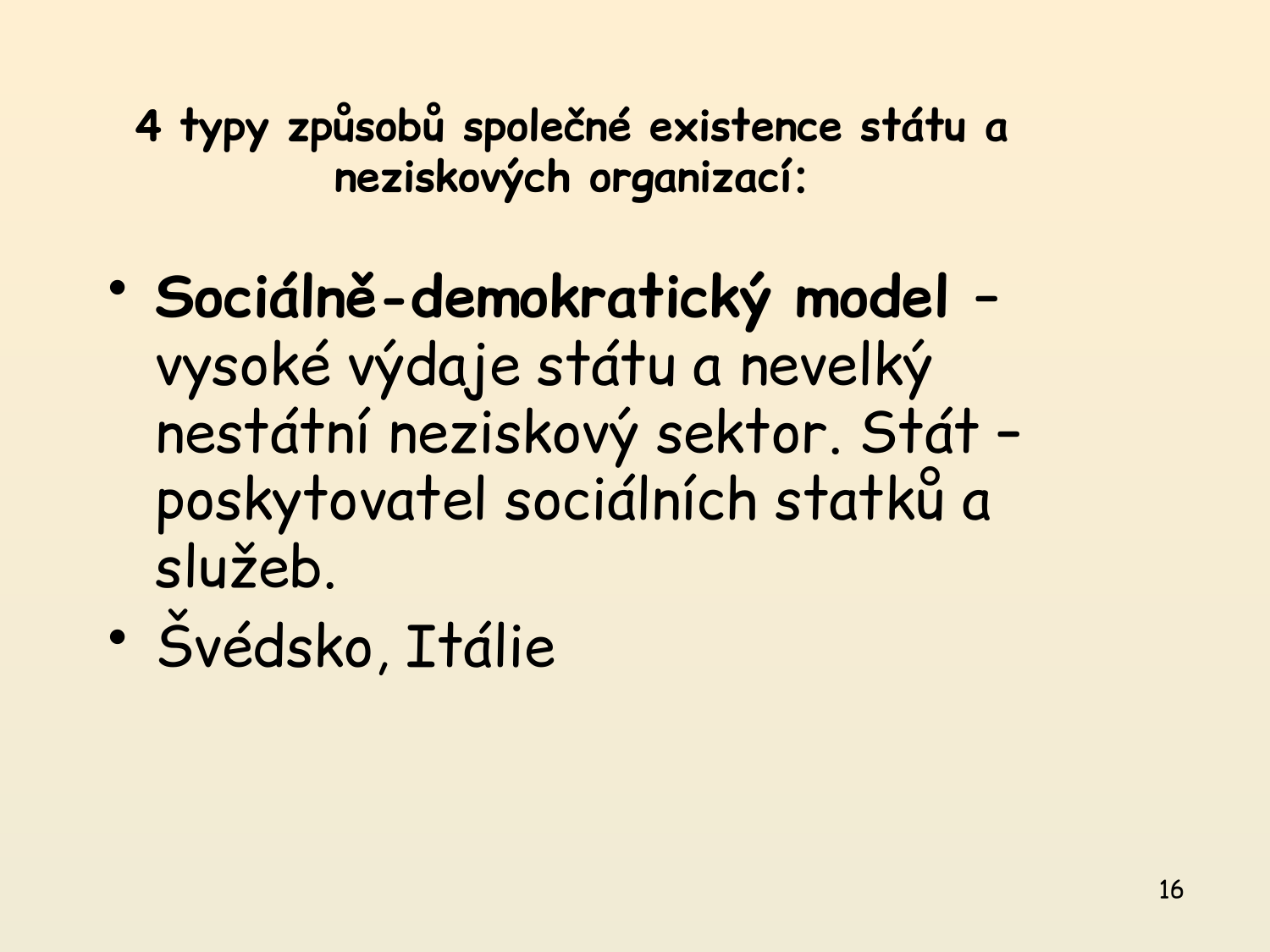

# 4 typy způsobů společné existence státu a neziskových organizací:
Sociálně-demokratický model – vysoké výdaje státu a nevelký nestátní neziskový sektor. Stát – poskytovatel sociálních statků a služeb.
Švédsko, Itálie
16